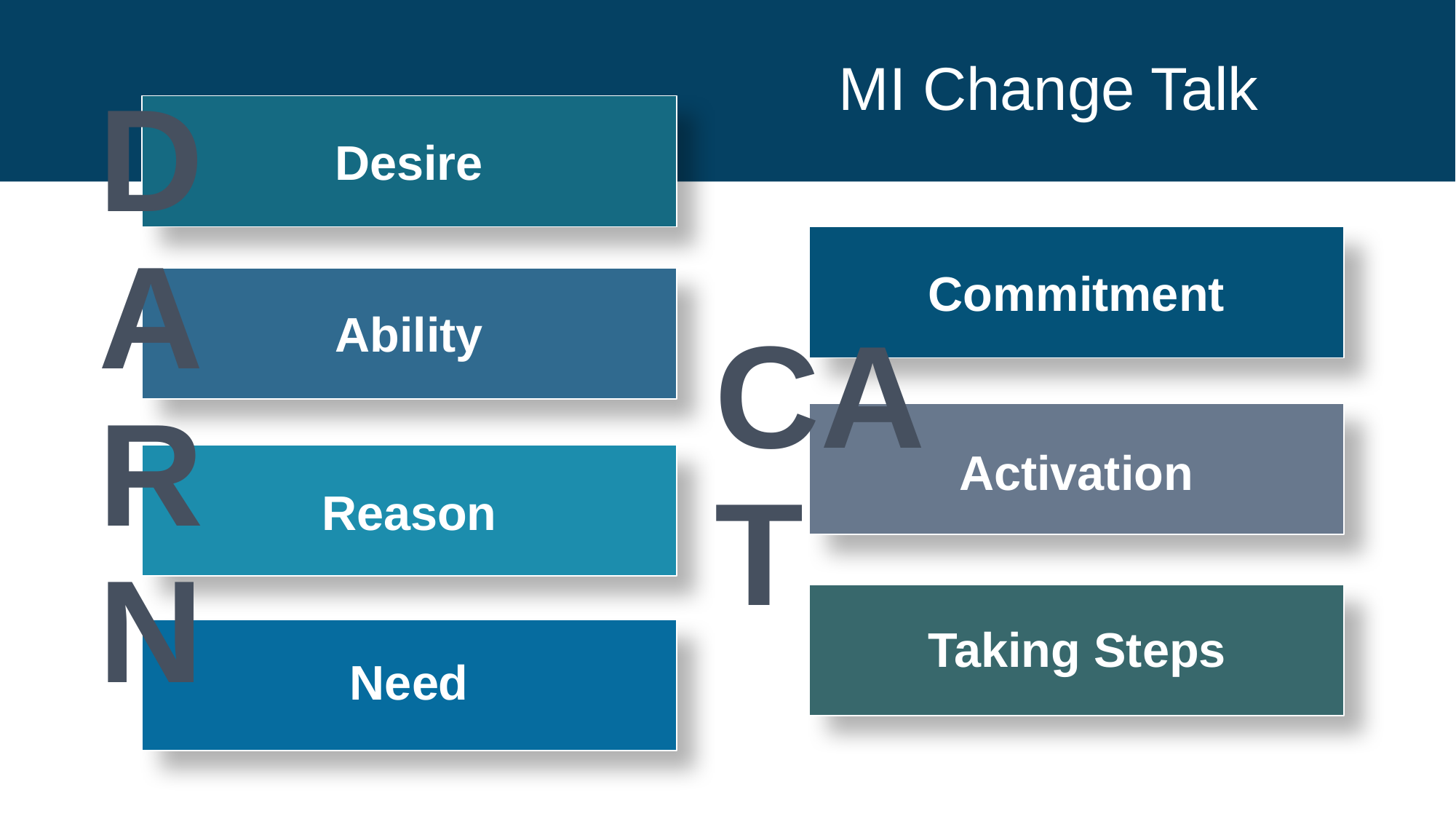

# MI Change Talk
DARN

Desire
CAT

Commitment

Ability

Activation

Reason

Taking Steps

Need